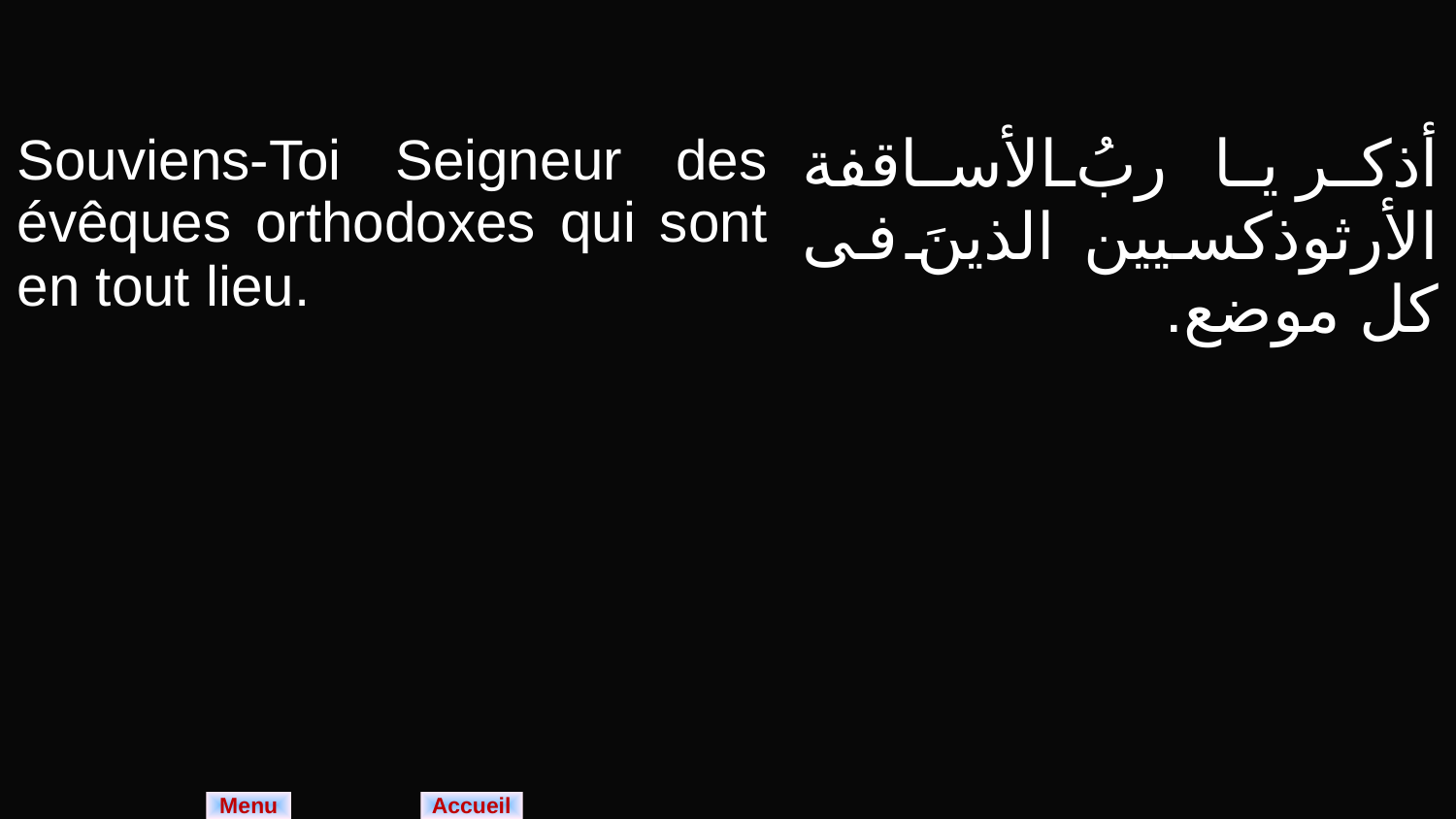

| Souviens-Toi Seigneur des évêques orthodoxes qui sont en tout lieu. | أذكر يا ربُ الأساقفة الأرثوذكسيين الذينَ فى كل موضع. |
| --- | --- |

Menu